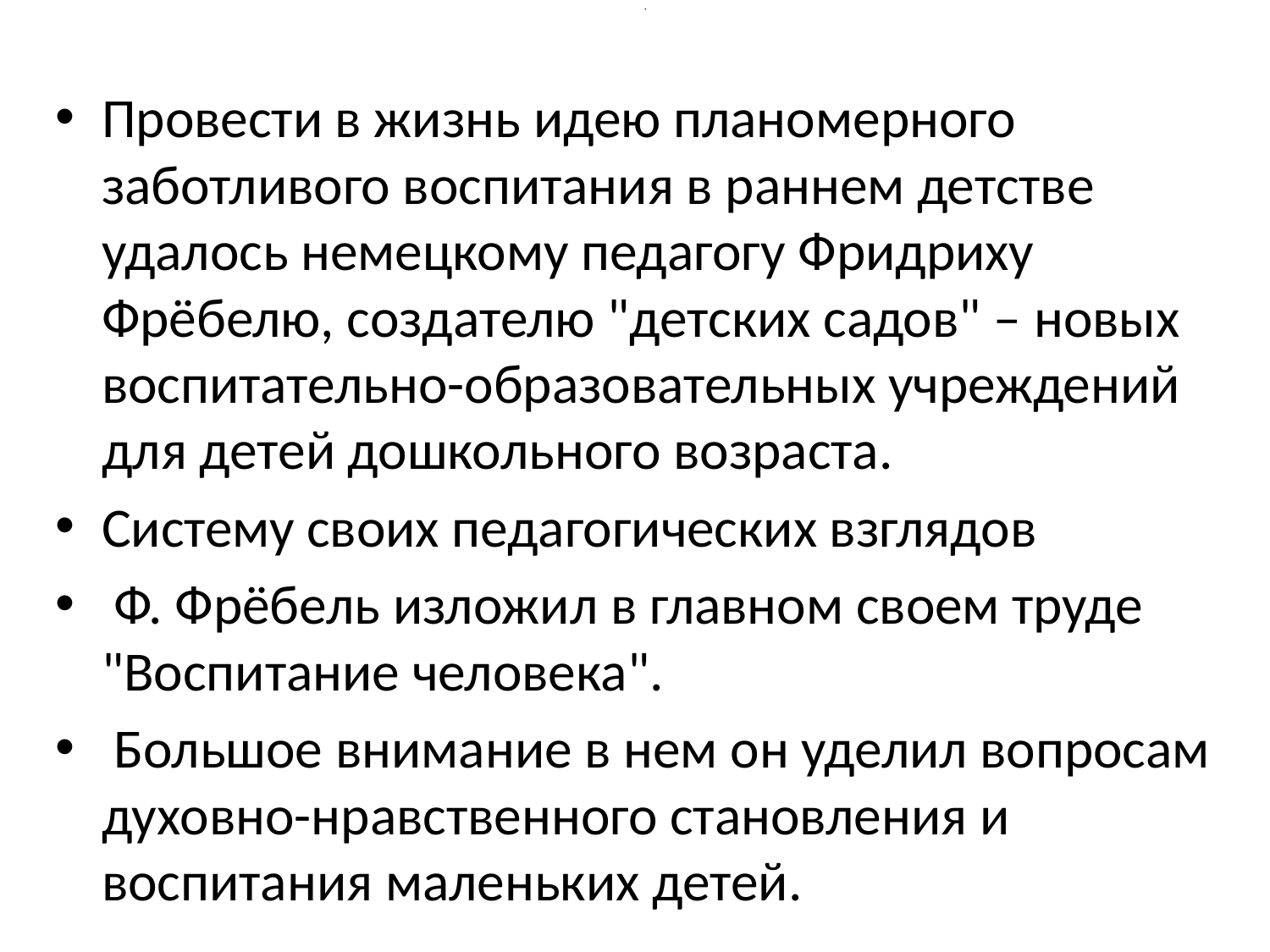

# .
Провести в жизнь идею планомерного заботливого воспитания в раннем детстве удалось немецкому педагогу Фридриху Фрёбелю, создателю "детских садов" – новых воспитательно-образовательных учреждений для детей дошкольного возраста.
Систему своих педагогических взглядов
 Ф. Фрёбель изложил в главном своем труде "Воспитание человека".
 Большое внимание в нем он уделил вопросам духовно-нравственного становления и воспитания маленьких детей.